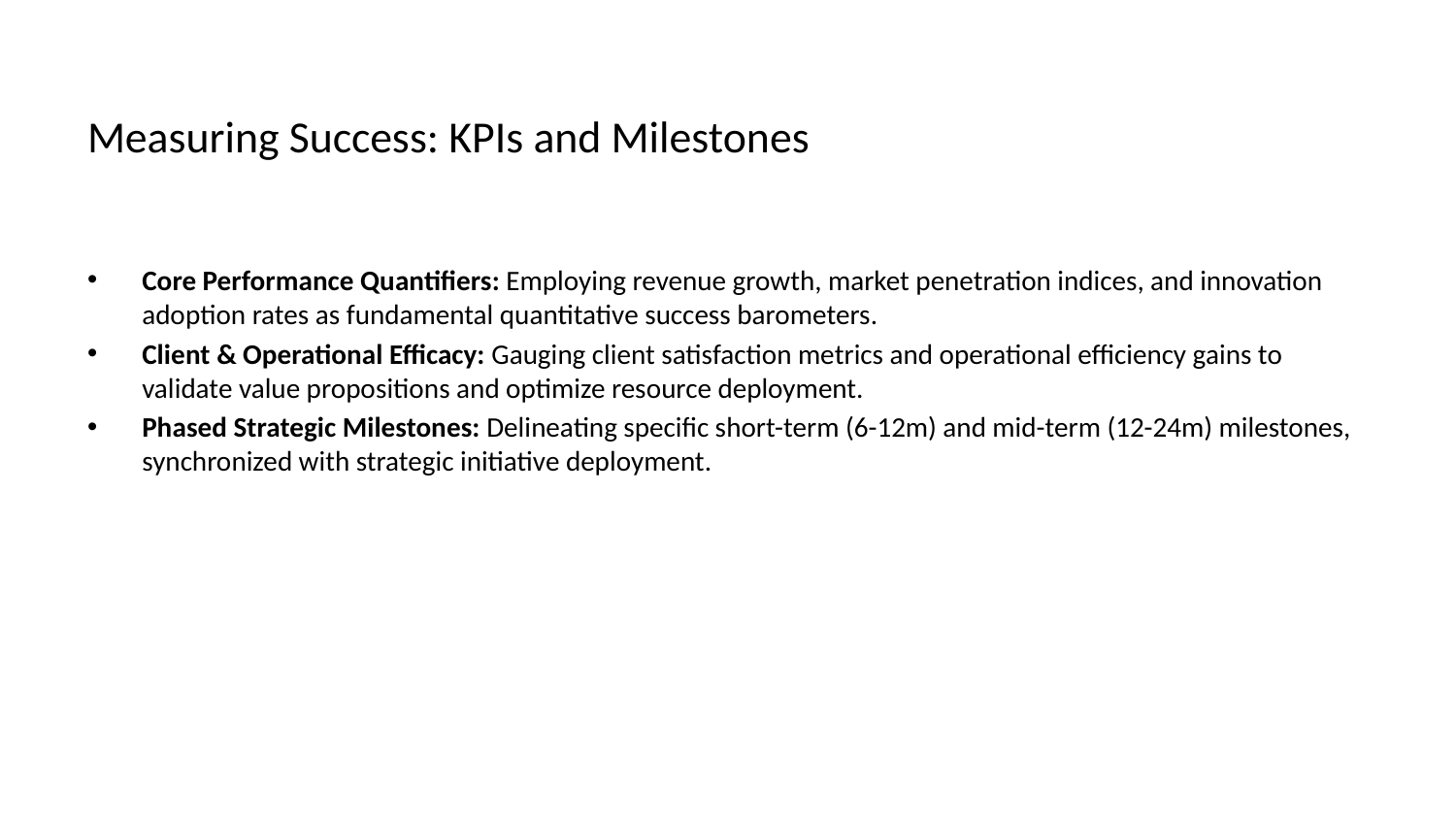

# Measuring Success: KPIs and Milestones
Core Performance Quantifiers: Employing revenue growth, market penetration indices, and innovation adoption rates as fundamental quantitative success barometers.
Client & Operational Efficacy: Gauging client satisfaction metrics and operational efficiency gains to validate value propositions and optimize resource deployment.
Phased Strategic Milestones: Delineating specific short-term (6-12m) and mid-term (12-24m) milestones, synchronized with strategic initiative deployment.